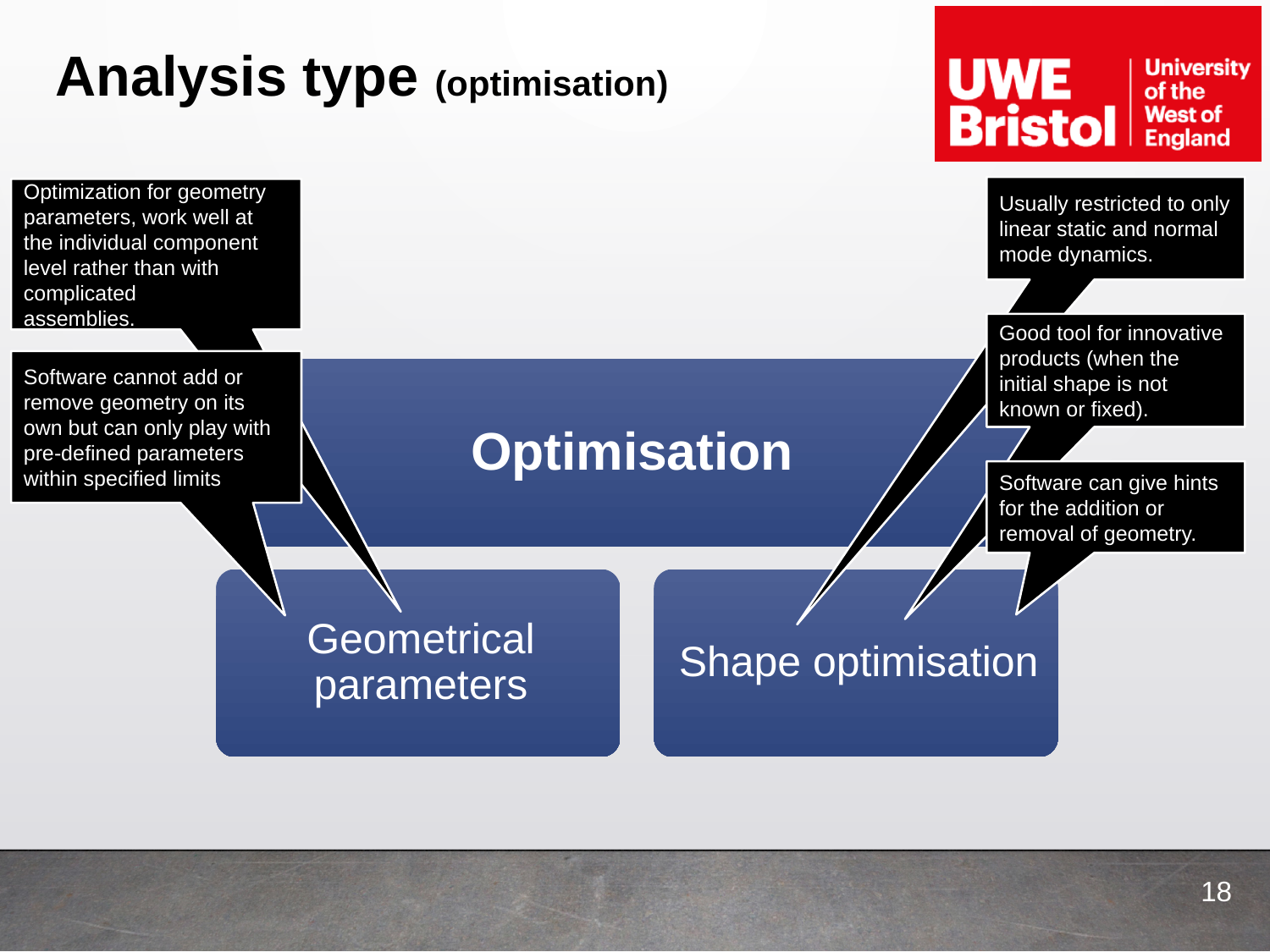

# Analysis type (optimisation)
Usually restricted to only
linear static and normal
mode dynamics.
Optimization for geometry
parameters, work well at the individual component level rather than with complicated
assemblies.
Good tool for innovative
products (when the initial shape is not known or fixed).
Software cannot add or
remove geometry on its own but can only play with pre-defined parameters within specified limits
Optimisation
Geometrical parameters
Shape optimisation
Software can give hints for the addition or removal of geometry.
18